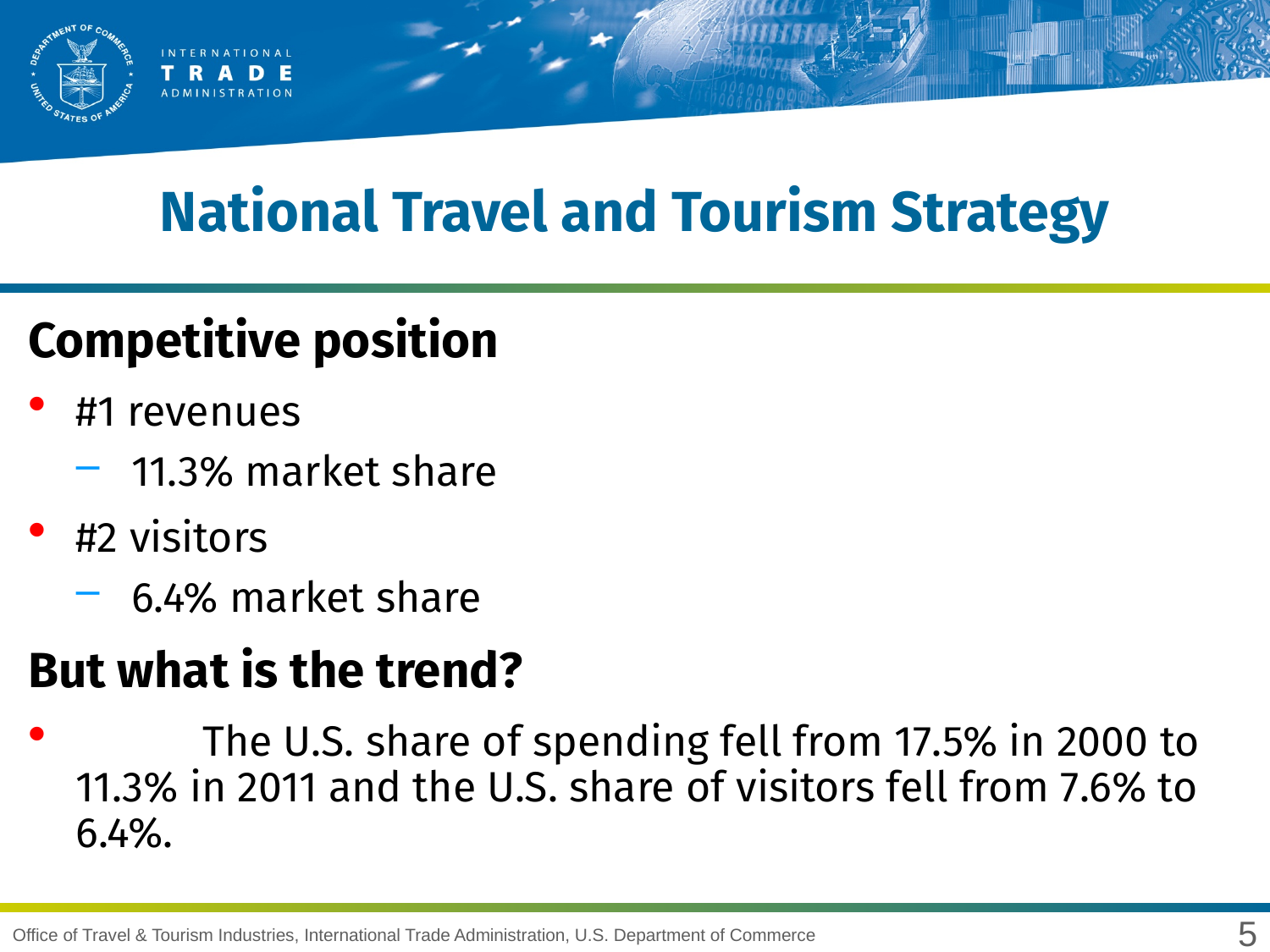

# National Travel and Tourism Strategy
Competitive position
#1 revenues
11.3% market share
#2 visitors
6.4% market share
But what is the trend?
	The U.S. share of spending fell from 17.5% in 2000 to 11.3% in 2011 and the U.S. share of visitors fell from 7.6% to 6.4%.